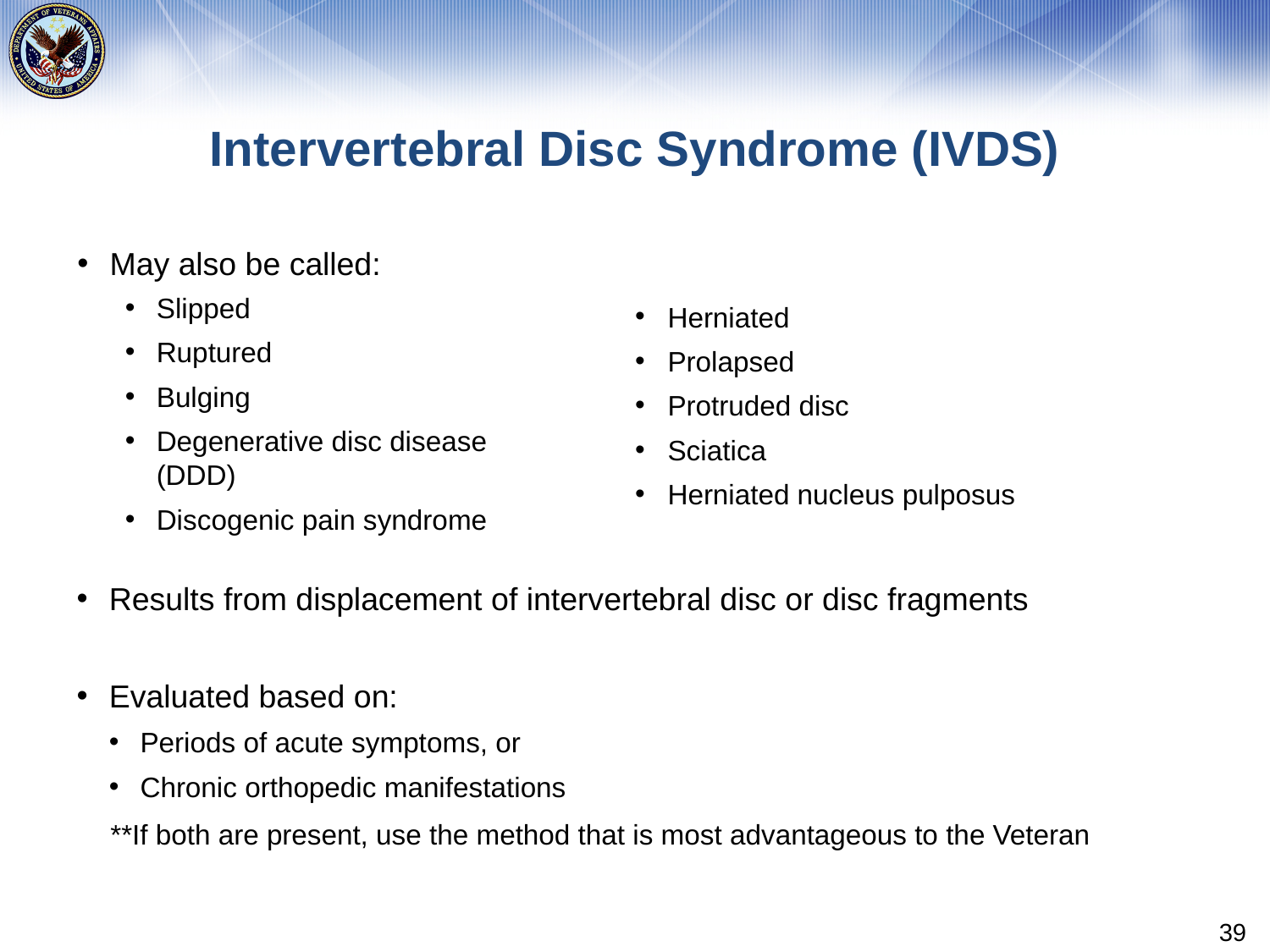

# Intervertebral Disc Syndrome (IVDS)
May also be called:
Slipped
Ruptured
Bulging
Degenerative disc disease (DDD)
Discogenic pain syndrome
Herniated
Prolapsed
Protruded disc
Sciatica
Herniated nucleus pulposus
Results from displacement of intervertebral disc or disc fragments

Evaluated based on:
Periods of acute symptoms, or
Chronic orthopedic manifestations
**If both are present, use the method that is most advantageous to the Veteran
39